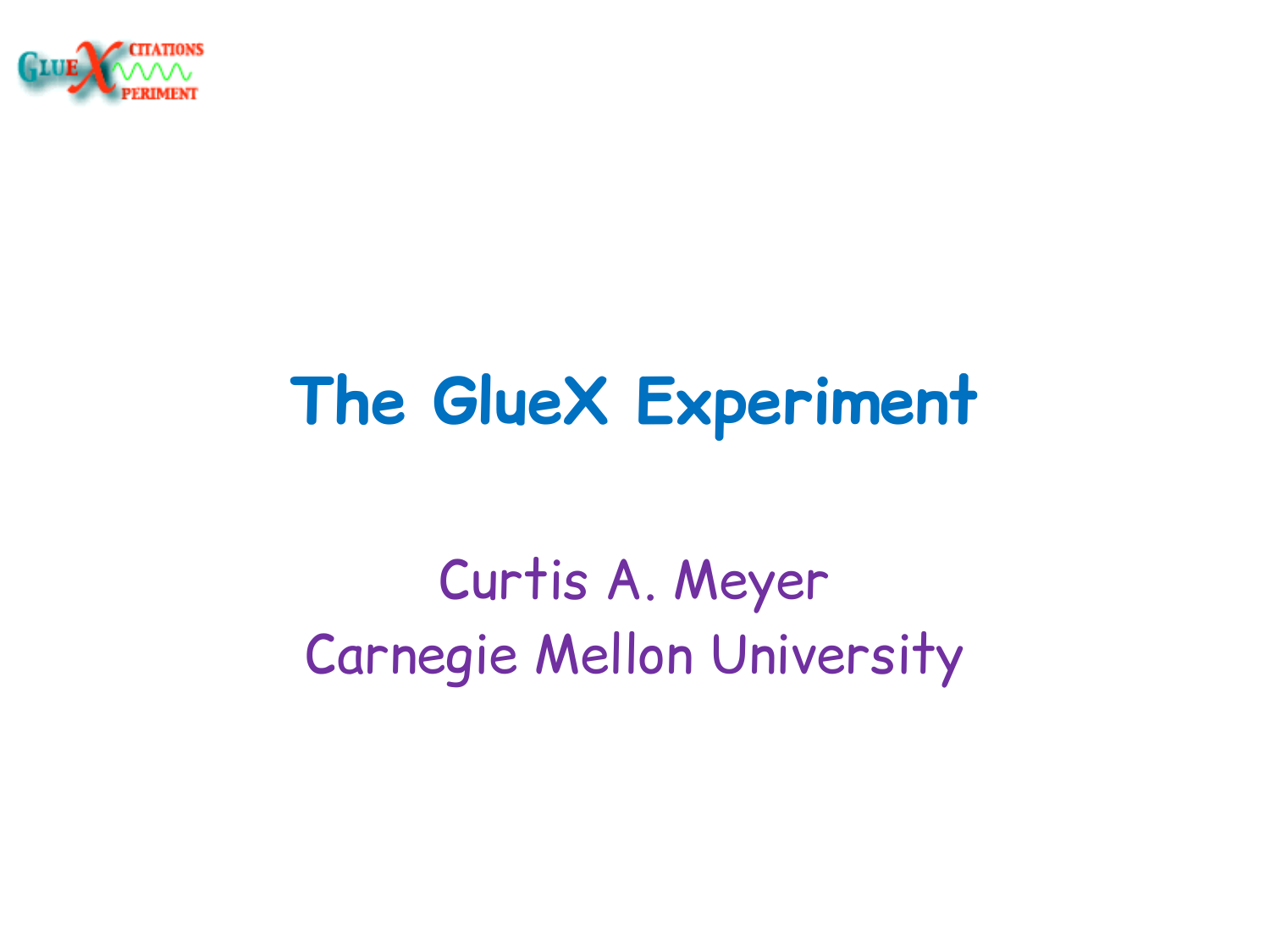

# The GlueX Experiment
Curtis A. Meyer
Carnegie Mellon University